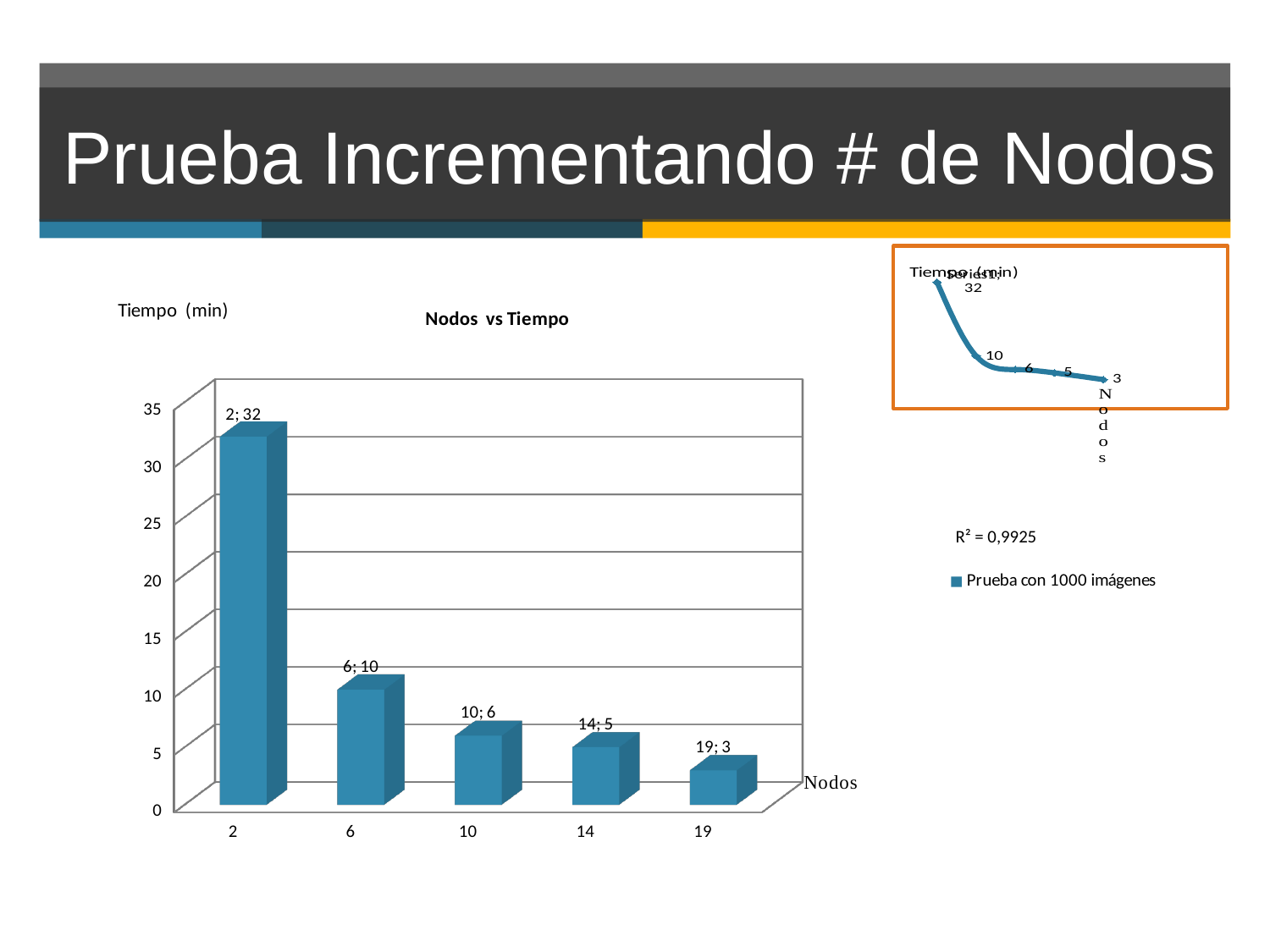

# Prueba Incrementando # de Nodos

### Chart

| Category |  |
|---|---|

[unsupported chart]

R² = 0,9925